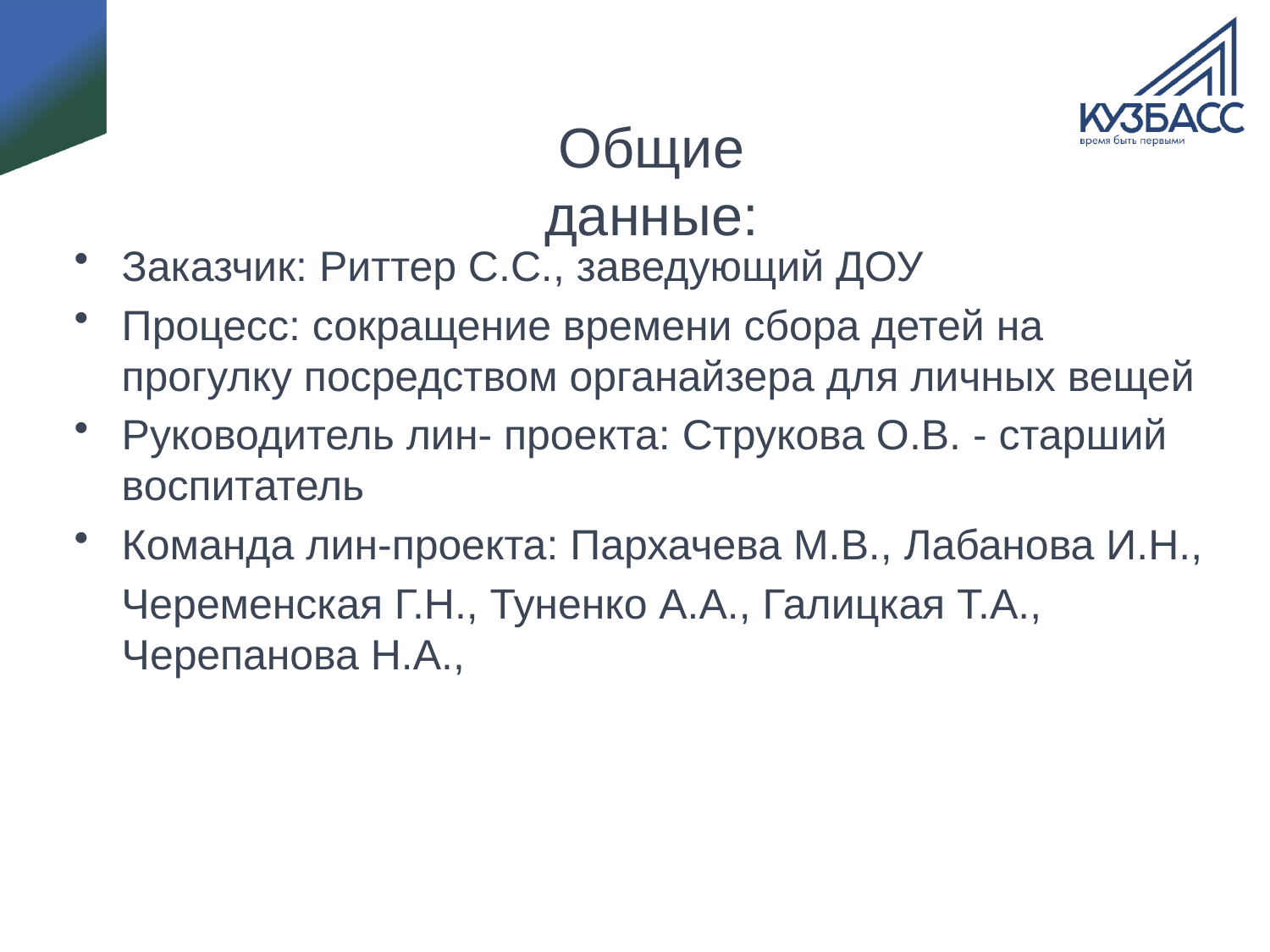

# Общие данные:
Заказчик: Риттер С.С., заведующий ДОУ
Процесс: сокращение времени сбора детей на прогулку посредством органайзера для личных вещей
Руководитель лин- проекта: Струкова О.В. - старший воспитатель
Команда лин-проекта: Пархачева М.В., Лабанова И.Н.,
    Череменская Г.Н., Туненко А.А., Галицкая Т.А.,      Черепанова Н.А.,